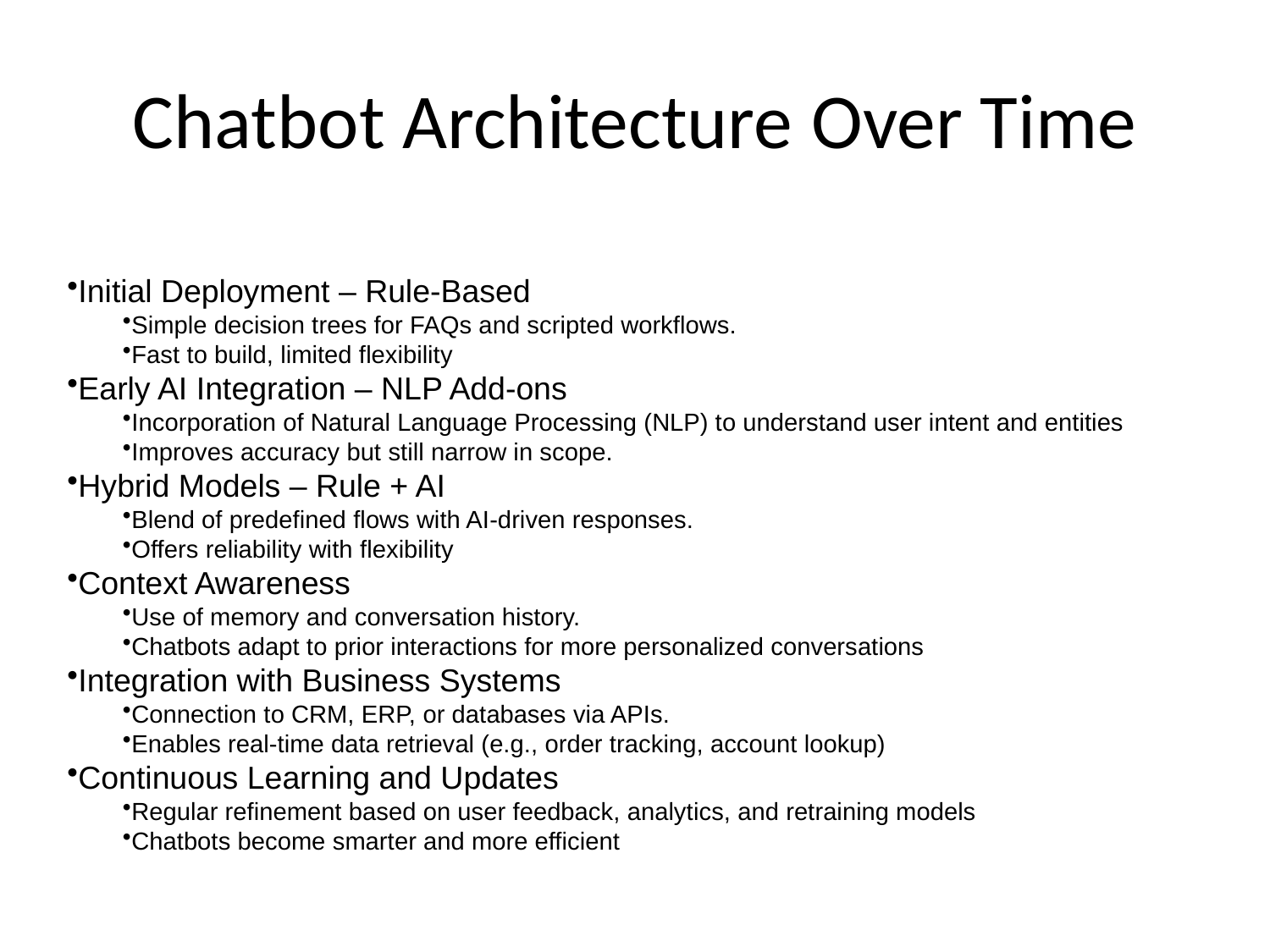

# Chatbot Architecture Over Time
Initial Deployment – Rule-Based
Simple decision trees for FAQs and scripted workflows.
Fast to build, limited flexibility
Early AI Integration – NLP Add-ons
Incorporation of Natural Language Processing (NLP) to understand user intent and entities
Improves accuracy but still narrow in scope.
Hybrid Models – Rule + AI
Blend of predefined flows with AI-driven responses.
Offers reliability with flexibility
Context Awareness
Use of memory and conversation history.
Chatbots adapt to prior interactions for more personalized conversations
Integration with Business Systems
Connection to CRM, ERP, or databases via APIs.
Enables real-time data retrieval (e.g., order tracking, account lookup)
Continuous Learning and Updates
Regular refinement based on user feedback, analytics, and retraining models
Chatbots become smarter and more efficient